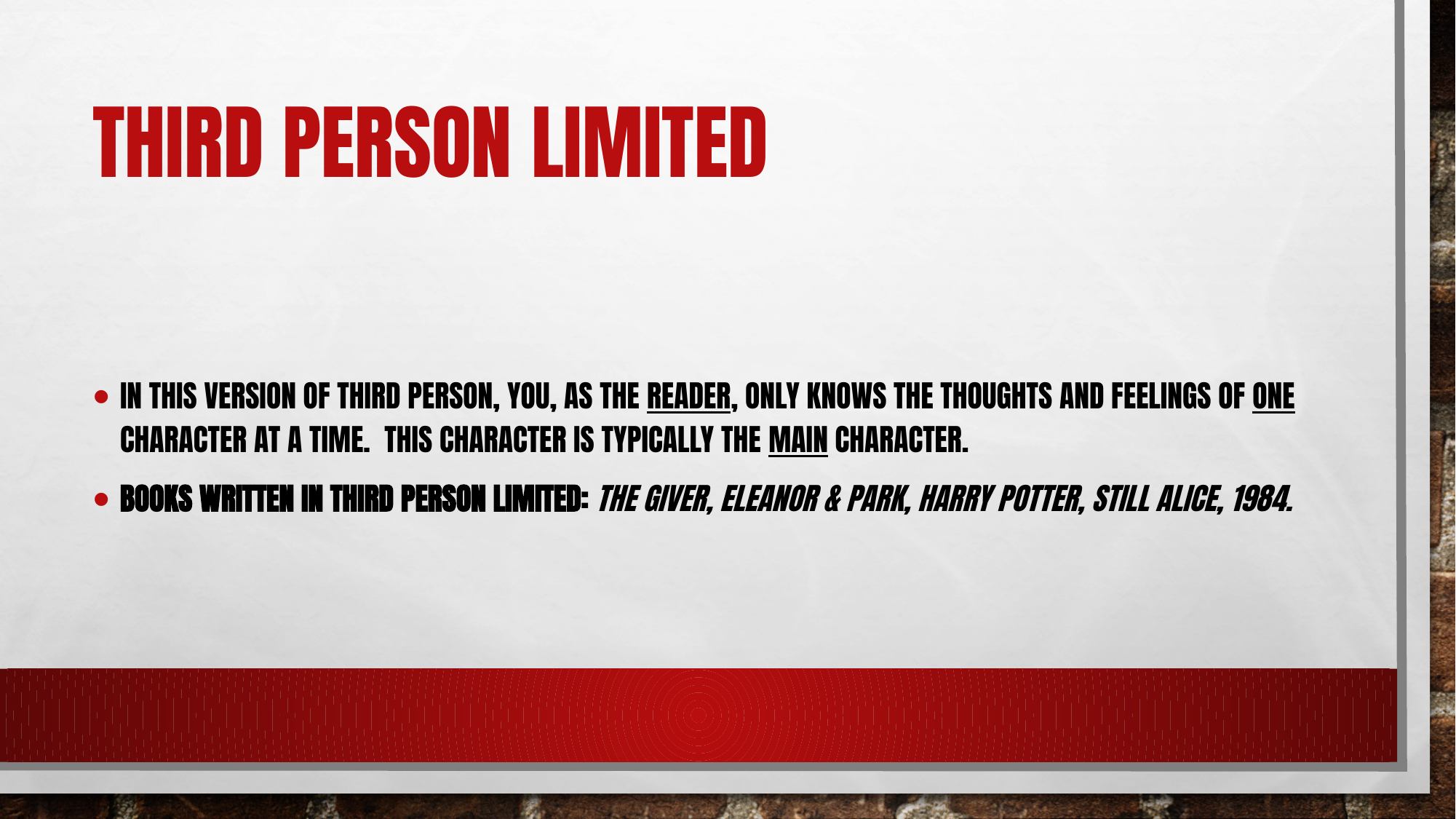

# Third person limited
In this version of third person, you, as the reader, only knows the thoughts and feelings of one character at a time.  This character is typically the main character.
Books Written in Third Person Limited: The Giver, Eleanor & Park, Harry Potter, Still Alice, 1984.